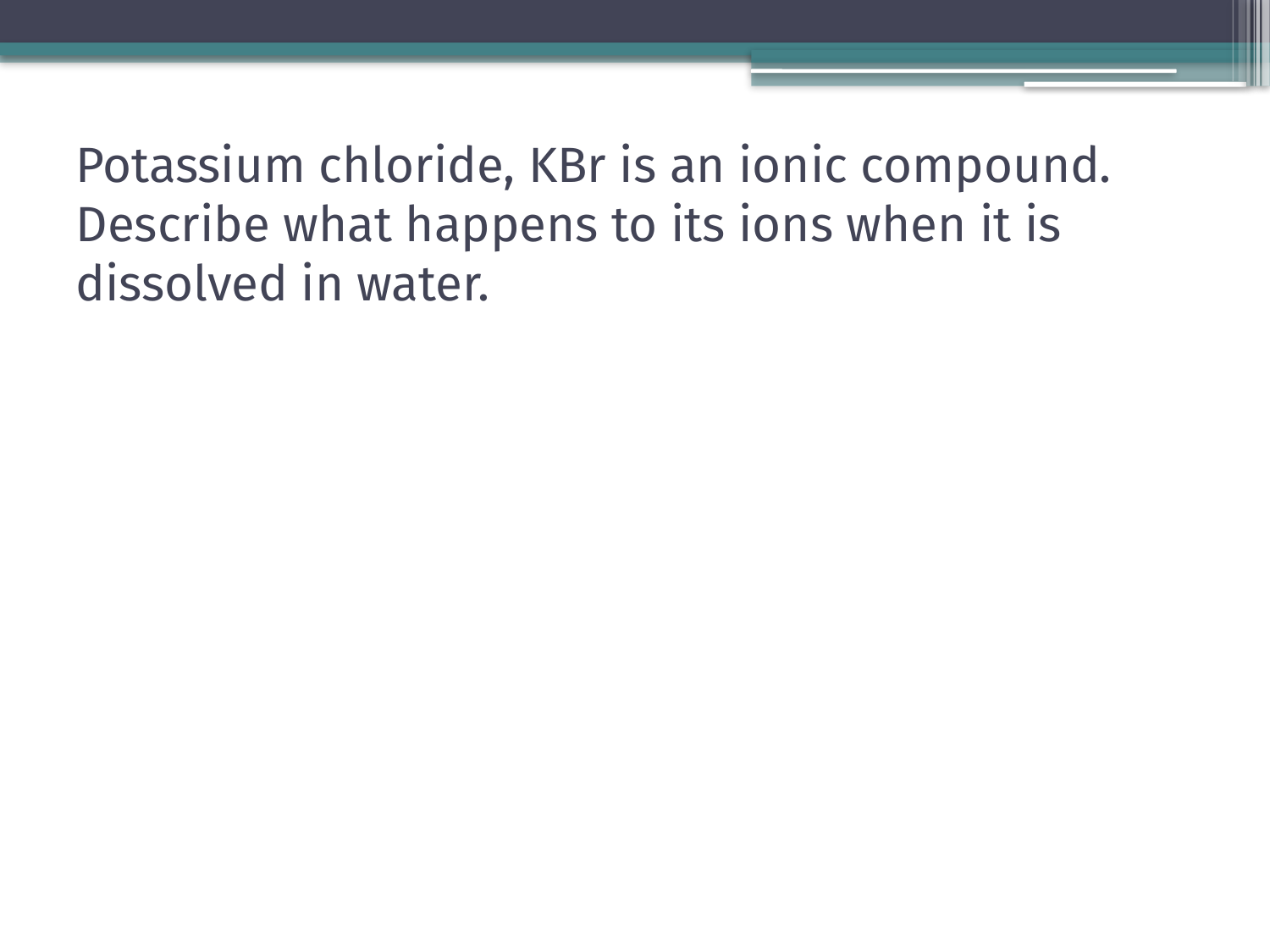

# Potassium chloride, KBr is an ionic compound.  Describe what happens to its ions when it is dissolved in water.